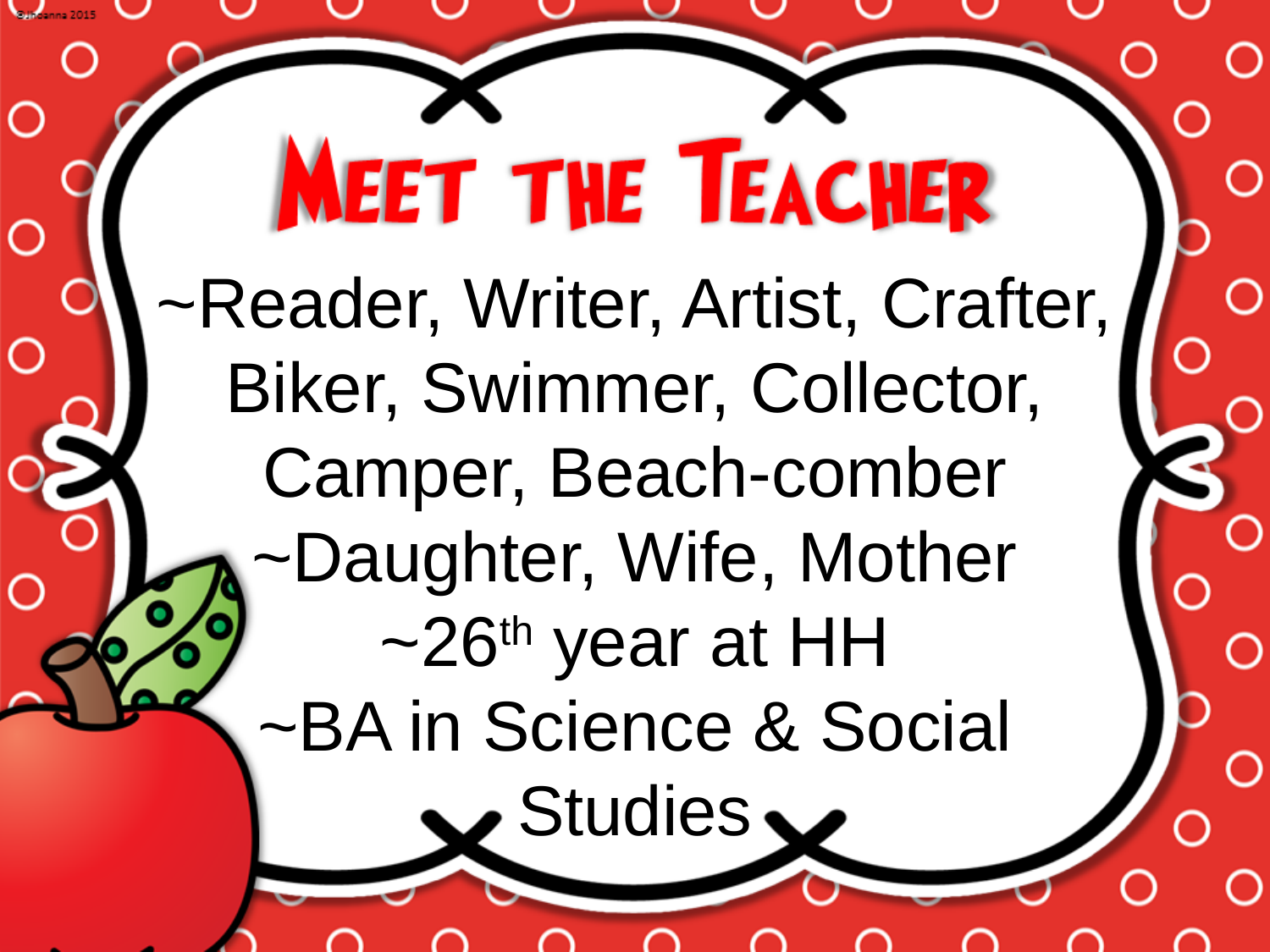

~Reader, Writer, Artist, Crafter, Biker, Swimmer, Collector, Camper, Beach-comber
~Daughter, Wife, Mother
~26th year at HH
~BA in Science & Social Studies